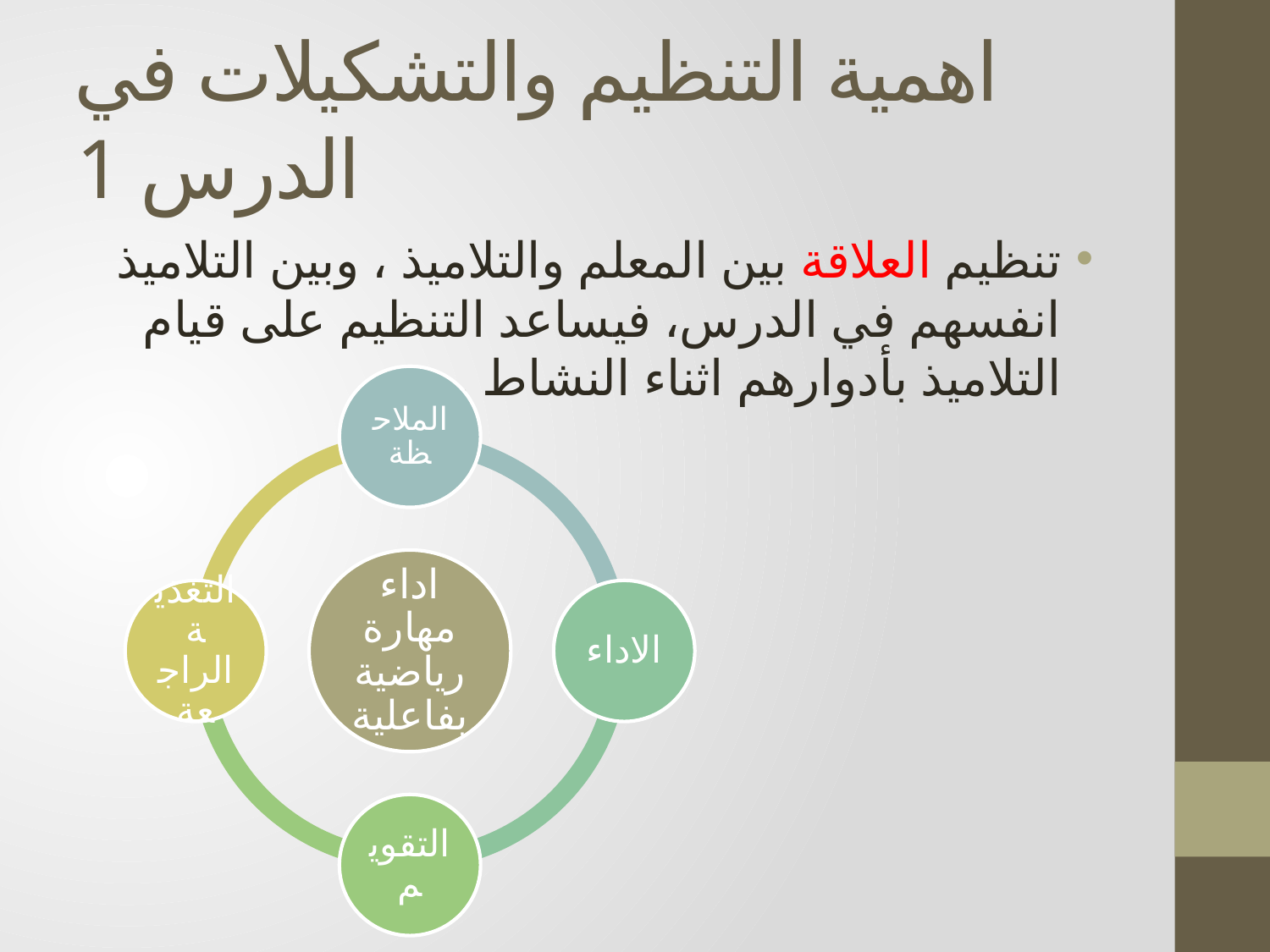

# اهمية التنظيم والتشكيلات في الدرس 1
تنظيم العلاقة بين المعلم والتلاميذ ، وبين التلاميذ انفسهم في الدرس، فيساعد التنظيم على قيام التلاميذ بأدوارهم اثناء النشاط .
اداء مهارة رياضية بفاعلية
الملاحظة
الاداء
التقويم
التغذية الراجعة